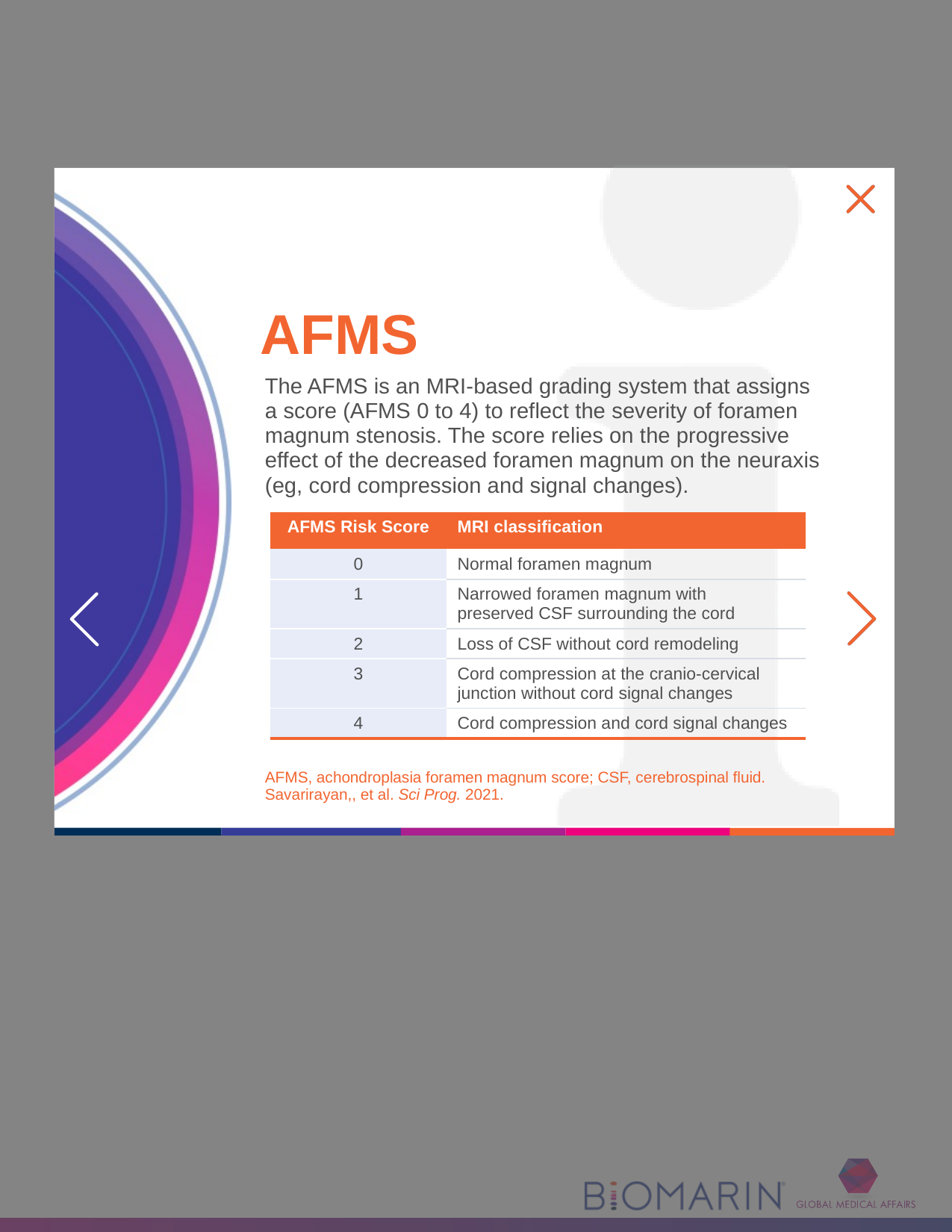

Study design slider 2
[Savariryan 2021 Study 209: p5A, B]

# AFMS
The AFMS is an MRI-based grading system that assigns
a score (AFMS 0 to 4) to reflect the severity of foramen magnum stenosis. The score relies on the progressive effect of the decreased foramen magnum on the neuraxis (eg, cord compression and signal changes).

| AFMS Risk Score | MRI classification |
| --- | --- |
| 0 | Normal foramen magnum |
| 1 | Narrowed foramen magnum with preserved CSF surrounding the cord |
| 2 | Loss of CSF without cord remodeling |
| 3 | Cord compression at the cranio-cervical junction without cord signal changes |
| 4 | Cord compression and cord signal changes |

AFMS, achondroplasia foramen magnum score; CSF, cerebrospinal fluid.
Savarirayan,, et al. Sci Prog. 2021.